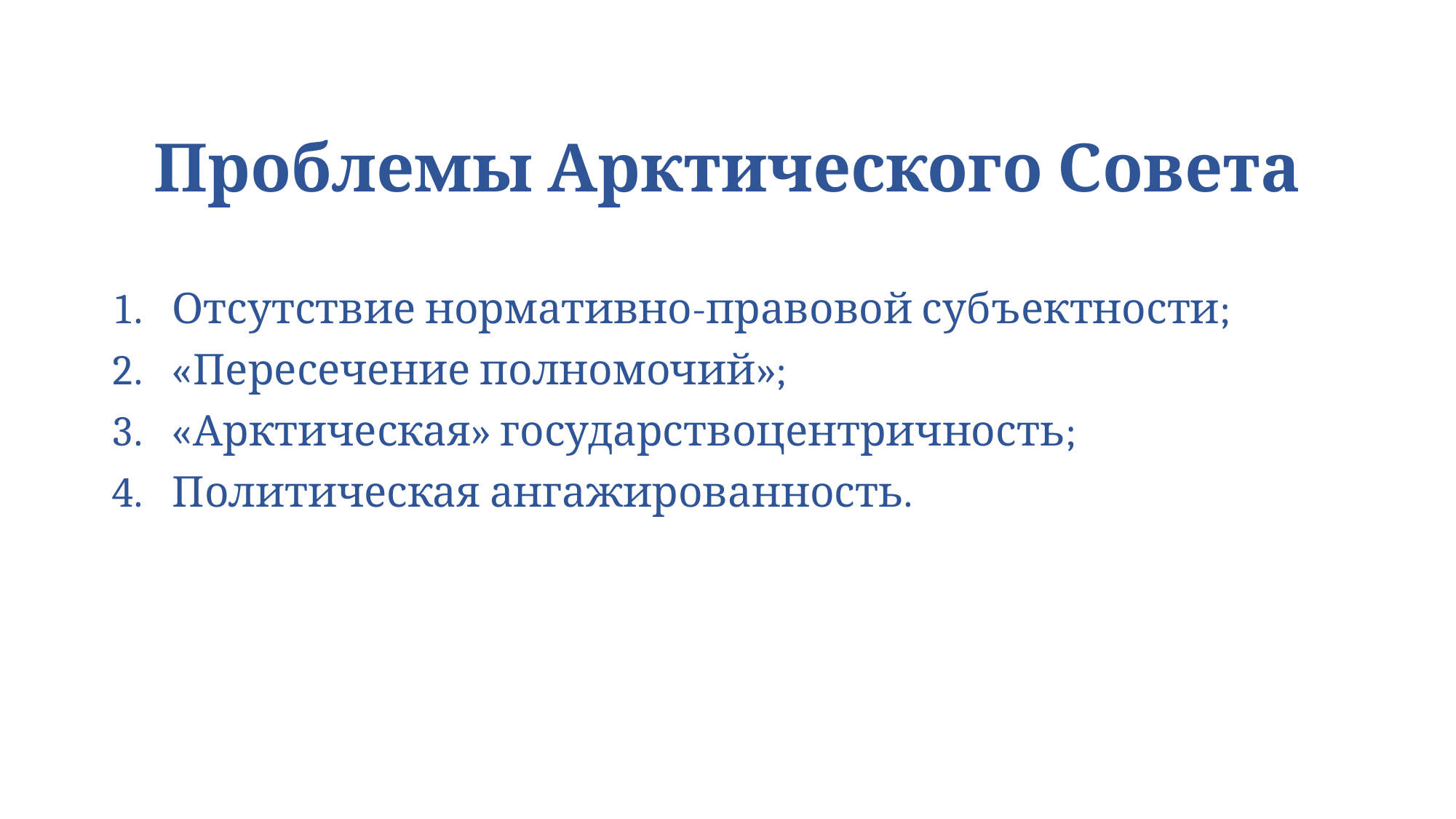

# Проблемы Арктического Совета
Отсутствие нормативно-правовой субъектности;
«Пересечение полномочий»;
«Арктическая» государствоцентричность;
Политическая ангажированность.